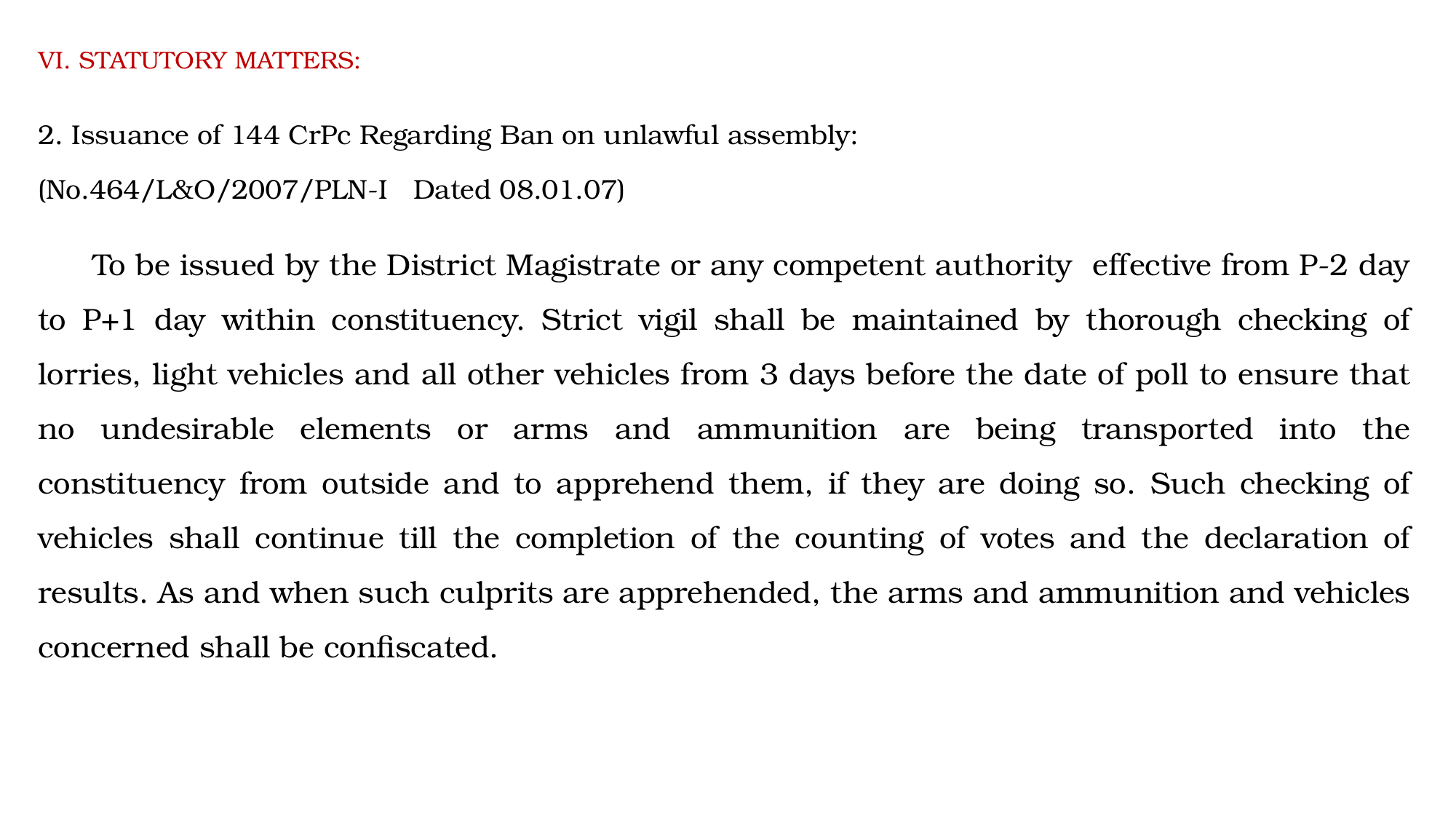

VI. STATUTORY MATTERS:

2. Issuance of 144 CrPc Regarding Ban on unlawful assembly:

(No.464/L&O/2007/PLN-I   Dated 08.01.07)

To be issued by the District Magistrate or any competent authority  effective from P-2 day to P+1 day within constituency. Strict vigil shall be maintained by thorough checking of lorries, light vehicles and all other vehicles from 3 days before the date of poll to ensure that no undesirable elements or arms and ammunition are being transported into the constituency from outside and to apprehend them, if they are doing so. Such checking of vehicles shall continue till the completion of the counting of votes and the declaration of results. As and when such culprits are apprehended, the arms and ammunition and vehicles concerned shall be confiscated.